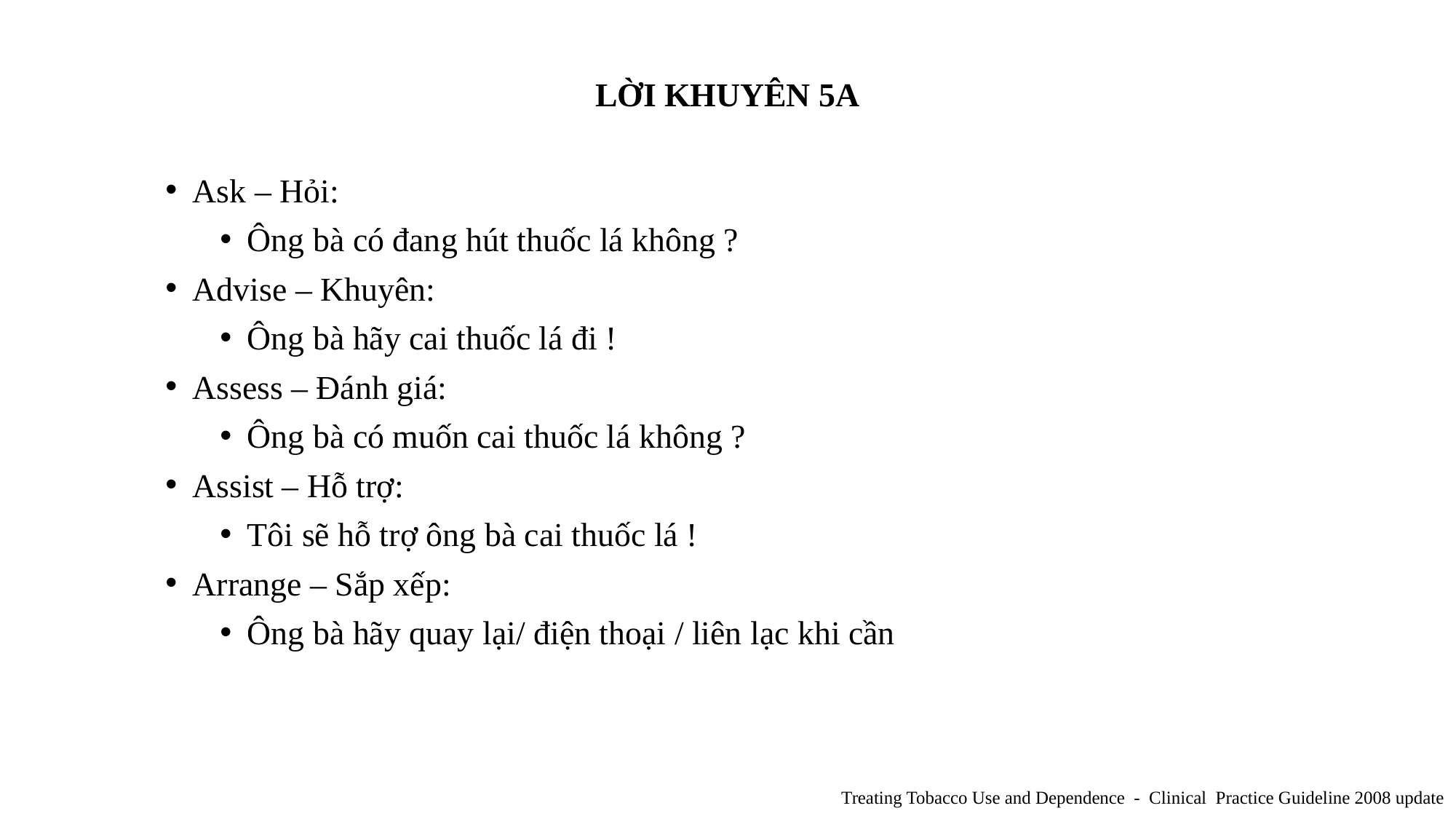

LỜI KHUYÊN 5A
Ask – Hỏi:
Ông bà có đang hút thuốc lá không ?
Advise – Khuyên:
Ông bà hãy cai thuốc lá đi !
Assess – Đánh giá:
Ông bà có muốn cai thuốc lá không ?
Assist – Hỗ trợ:
Tôi sẽ hỗ trợ ông bà cai thuốc lá !
Arrange – Sắp xếp:
Ông bà hãy quay lại/ điện thoại / liên lạc khi cần
Treating Tobacco Use and Dependence  -  Clinical  Practice Guideline 2008 update